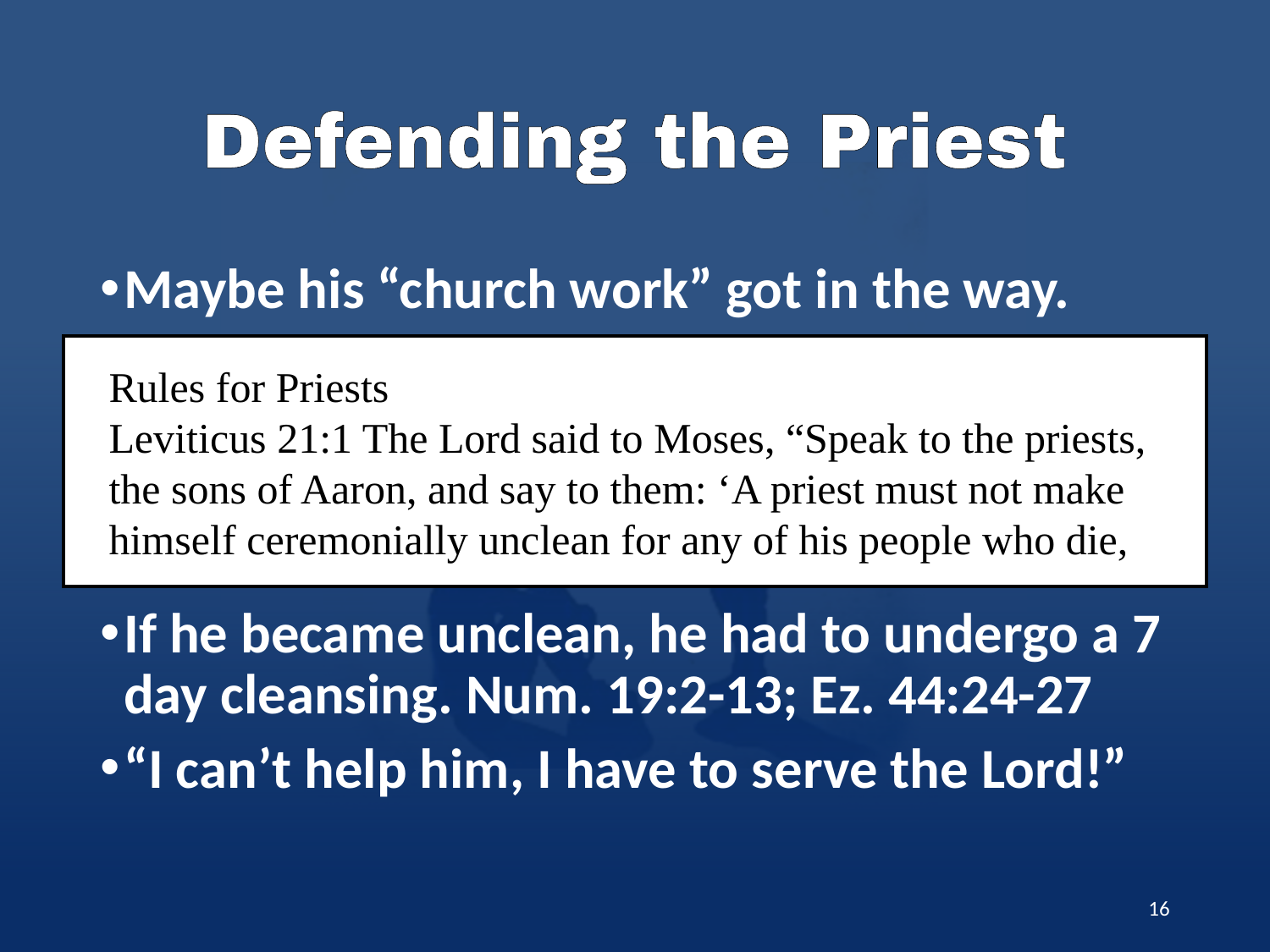

# Defending the Priest
Maybe his “church work” got in the way.

If he became unclean, he had to undergo a 7 day cleansing. Num. 19:2-13; Ez. 44:24-27
“I can’t help him, I have to serve the Lord!”
Rules for Priests
Leviticus 21:1 The Lord said to Moses, “Speak to the priests, the sons of Aaron, and say to them: ‘A priest must not make himself ceremonially unclean for any of his people who die,
16